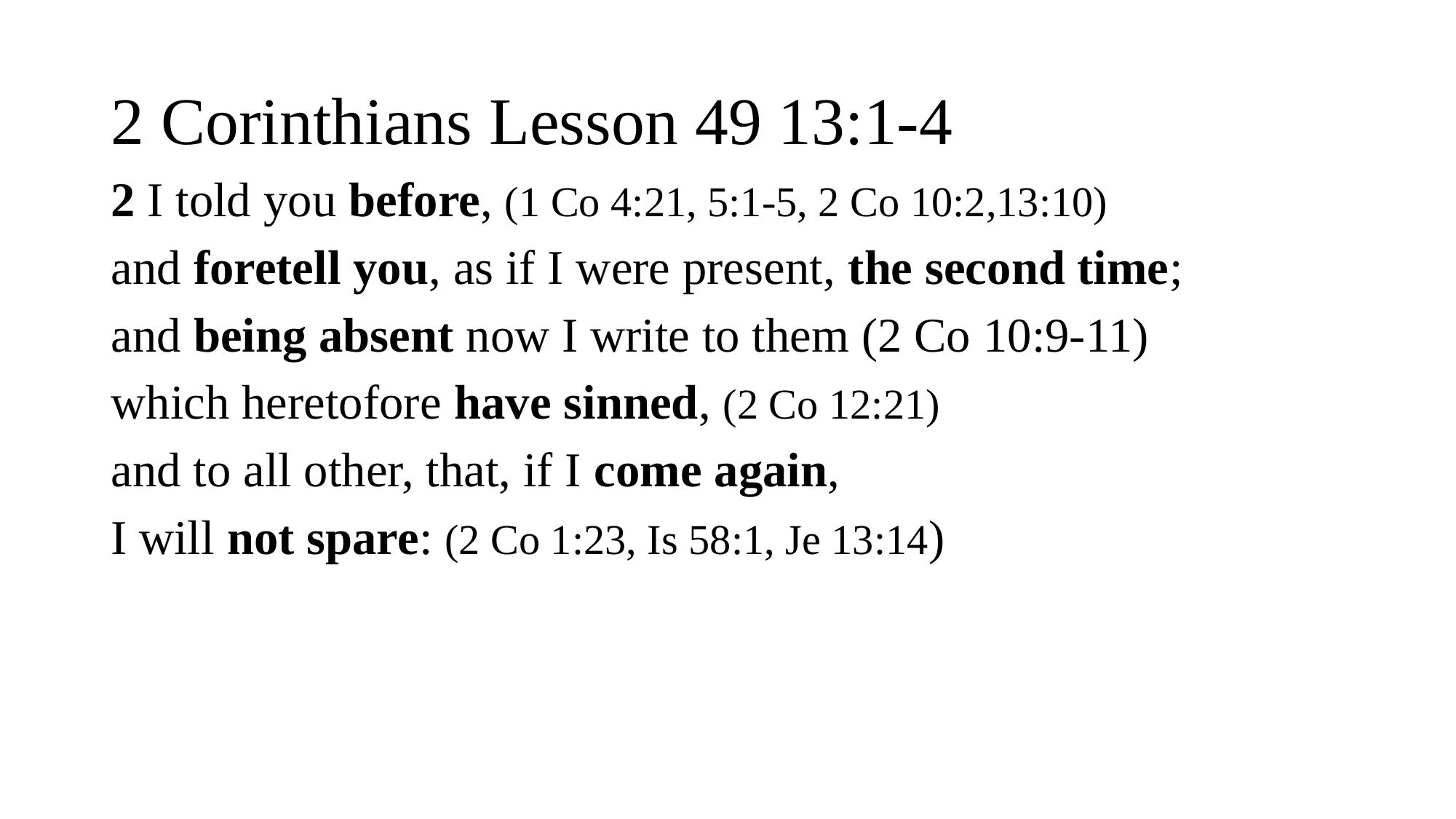

# 2 Corinthians Lesson 49 13:1-4
2 I told you before, (1 Co 4:21, 5:1-5, 2 Co 10:2,13:10)
and foretell you, as if I were present, the second time;
and being absent now I write to them (2 Co 10:9-11)
which heretofore have sinned, (2 Co 12:21)
and to all other, that, if I come again,
I will not spare: (2 Co 1:23, Is 58:1, Je 13:14)